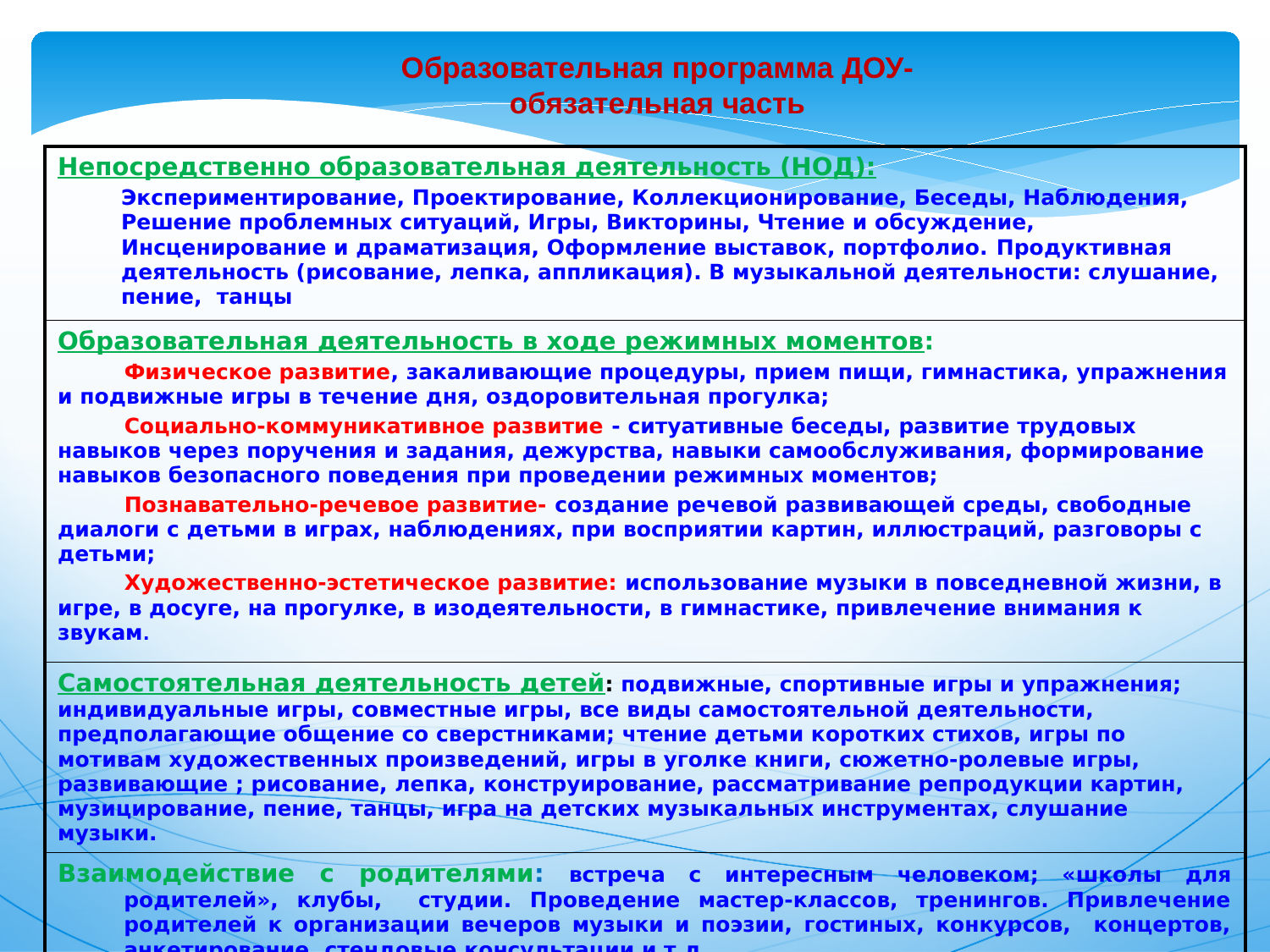

Образовательная программа ДОУ-
обязательная часть
| Непосредственно образовательная деятельность (НОД): Экспериментирование, Проектирование, Коллекционирование, Беседы, Наблюдения, Решение проблемных ситуаций, Игры, Викторины, Чтение и обсуждение, Инсценирование и драматизация, Оформление выставок, портфолио. Продуктивная деятельность (рисование, лепка, аппликация). В музыкальной деятельности: слушание, пение, танцы |
| --- |
| Образовательная деятельность в ходе режимных моментов: Физическое развитие, закаливающие процедуры, прием пищи, гимнастика, упражнения и подвижные игры в течение дня, оздоровительная прогулка; Социально-коммуникативное развитие - ситуативные беседы, развитие трудовых навыков через поручения и задания, дежурства, навыки самообслуживания, формирование навыков безопасного поведения при проведении режимных моментов; Познавательно-речевое развитие- создание речевой развивающей среды, свободные диалоги с детьми в играх, наблюдениях, при восприятии картин, иллюстраций, разговоры с детьми; Художественно-эстетическое развитие: использование музыки в повседневной жизни, в игре, в досуге, на прогулке, в изодеятельности, в гимнастике, привлечение внимания к звукам. |
| Самостоятельная деятельность детей: подвижные, спортивные игры и упражнения; индивидуальные игры, совместные игры, все виды самостоятельной деятельности, предполагающие общение со сверстниками; чтение детьми коротких стихов, игры по мотивам художественных произведений, игры в уголке книги, сюжетно-ролевые игры, развивающие ; рисование, лепка, конструирование, рассматривание репродукции картин, музицирование, пение, танцы, игра на детских музыкальных инструментах, слушание музыки. |
| Взаимодействие с родителями: встреча с интересным человеком; «школы для родителей», клубы, студии. Проведение мастер-классов, тренингов. Привлечение родителей к организации вечеров музыки и поэзии, гостиных, конкурсов, концертов, анкетирование, стендовые консультации и т.д. |